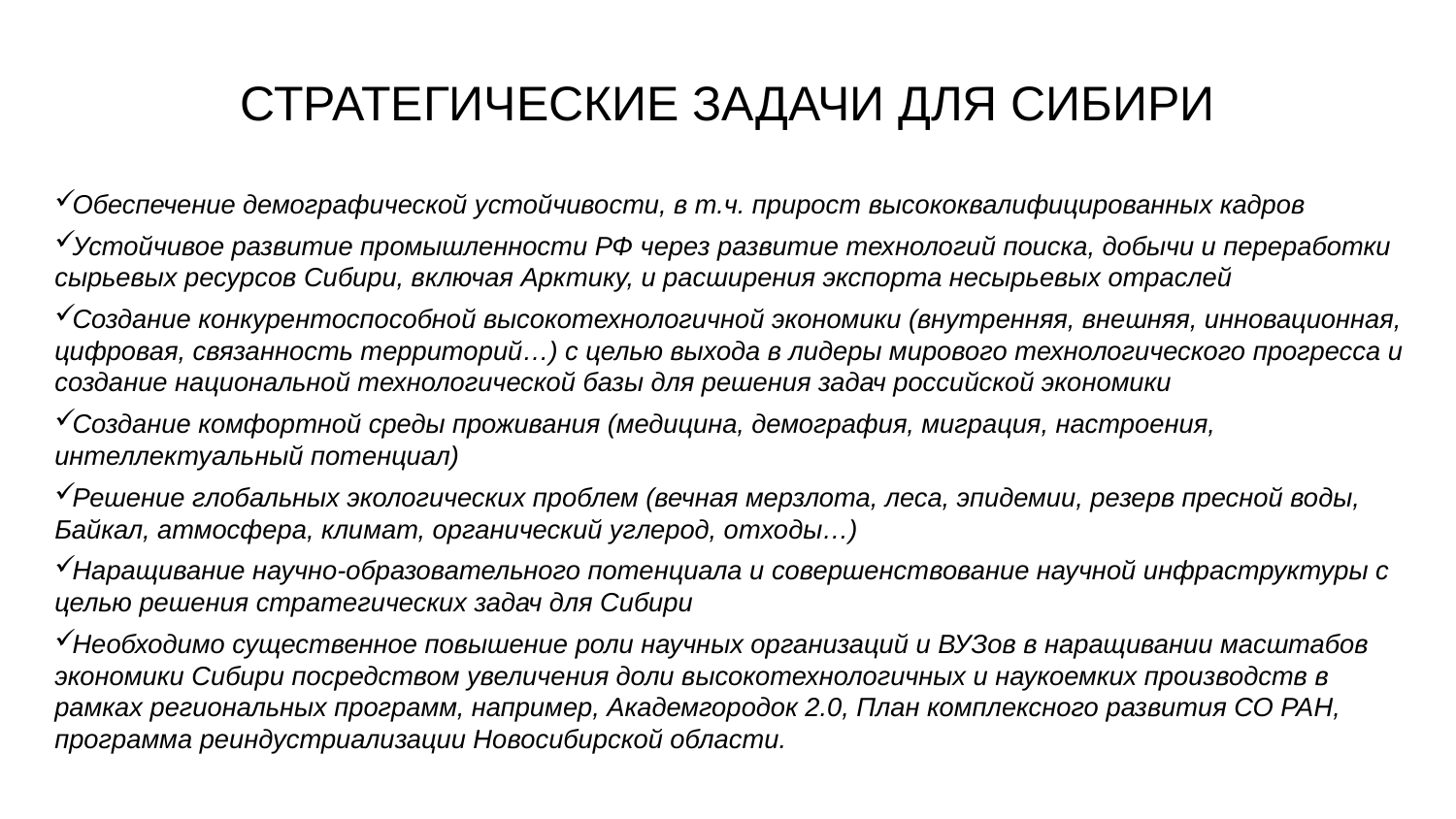

# СТРАТЕГИЧЕСКИЕ ЗАДАЧИ ДЛЯ СИБИРИ
Обеспечение демографической устойчивости, в т.ч. прирост высококвалифицированных кадров
Устойчивое развитие промышленности РФ через развитие технологий поиска, добычи и переработки сырьевых ресурсов Сибири, включая Арктику, и расширения экспорта несырьевых отраслей
Создание конкурентоспособной высокотехнологичной экономики (внутренняя, внешняя, инновационная, цифровая, связанность территорий…) с целью выхода в лидеры мирового технологического прогресса и создание национальной технологической базы для решения задач российской экономики
Создание комфортной среды проживания (медицина, демография, миграция, настроения, интеллектуальный потенциал)
Решение глобальных экологических проблем (вечная мерзлота, леса, эпидемии, резерв пресной воды, Байкал, атмосфера, климат, органический углерод, отходы…)
Наращивание научно-образовательного потенциала и совершенствование научной инфраструктуры с целью решения стратегических задач для Сибири
Необходимо существенное повышение роли научных организаций и ВУЗов в наращивании масштабов экономики Сибири посредством увеличения доли высокотехнологичных и наукоемких производств в рамках региональных программ, например, Академгородок 2.0, План комплексного развития СО РАН, программа реиндустриализации Новосибирской области.